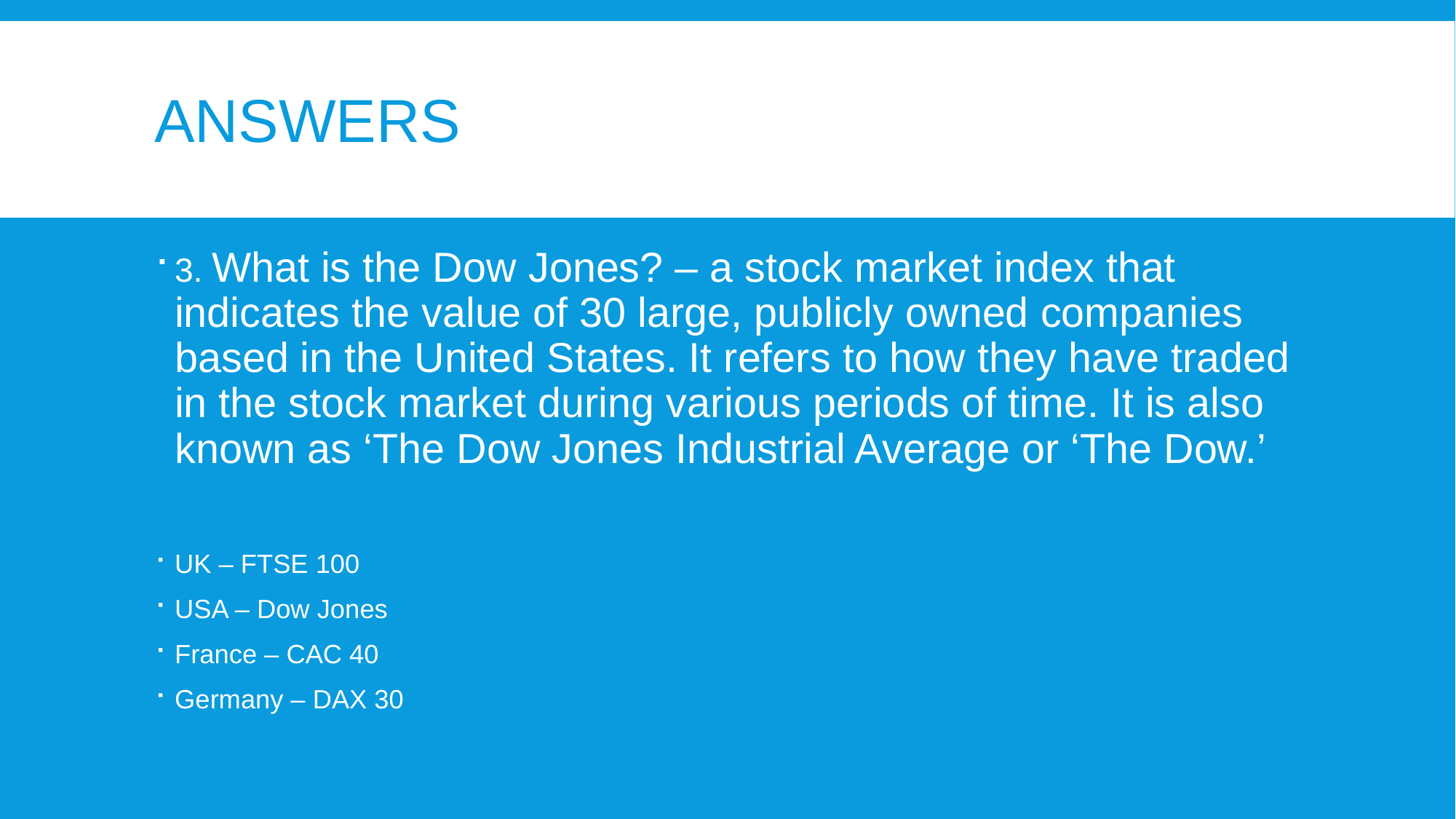

# Answers
3. What is the Dow Jones? – a stock market index that indicates the value of 30 large, publicly owned companies based in the United States. It refers to how they have traded in the stock market during various periods of time. It is also known as ‘The Dow Jones Industrial Average or ‘The Dow.’

UK – FTSE 100
USA – Dow Jones
France – CAC 40
Germany – DAX 30